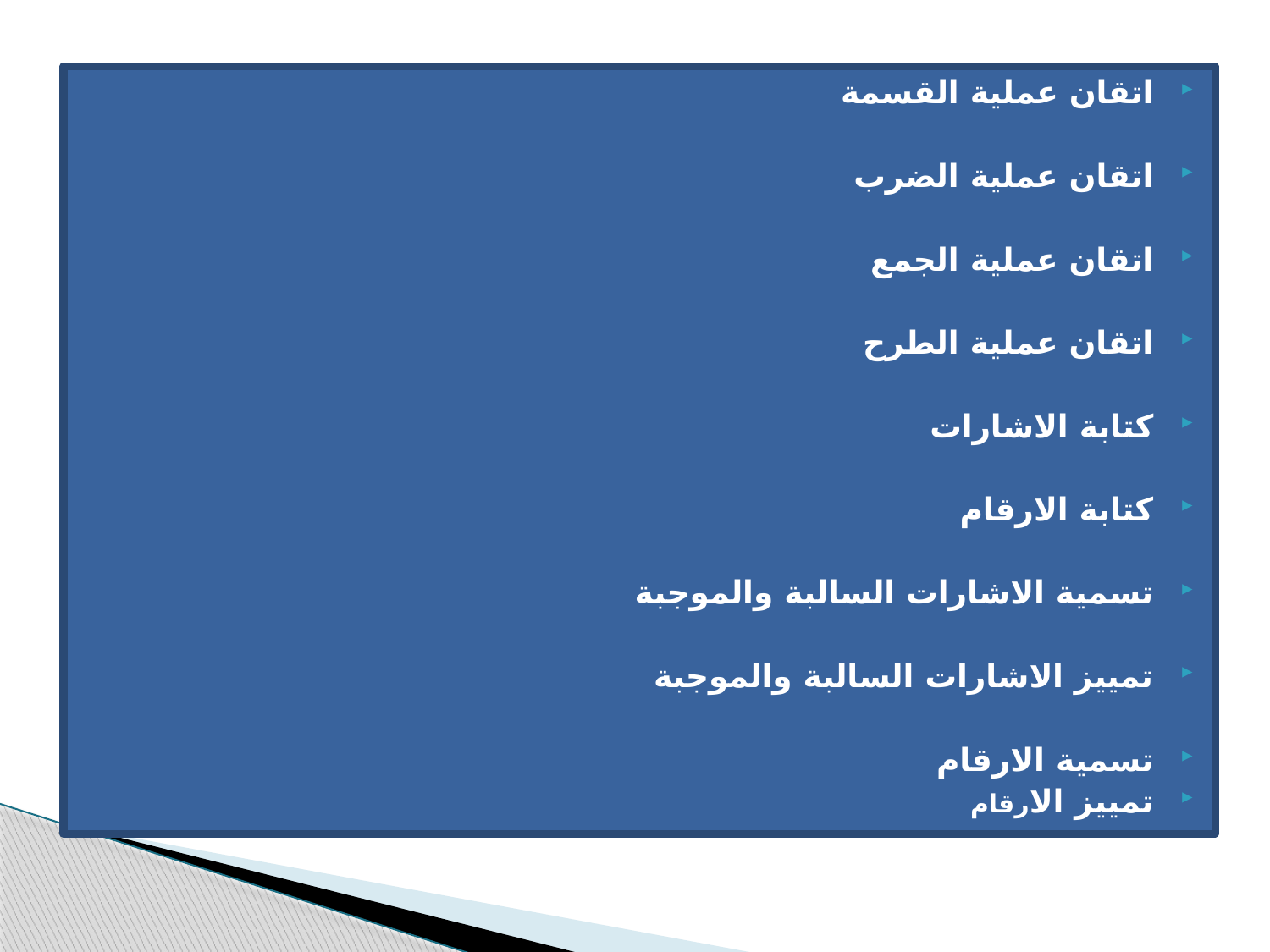

اتقان عملية القسمة

اتقان عملية الضرب

اتقان عملية الجمع

اتقان عملية الطرح

كتابة الاشارات

كتابة الارقام

تسمية الاشارات السالبة والموجبة

تمييز الاشارات السالبة والموجبة

تسمية الارقام
تمييز الارقام